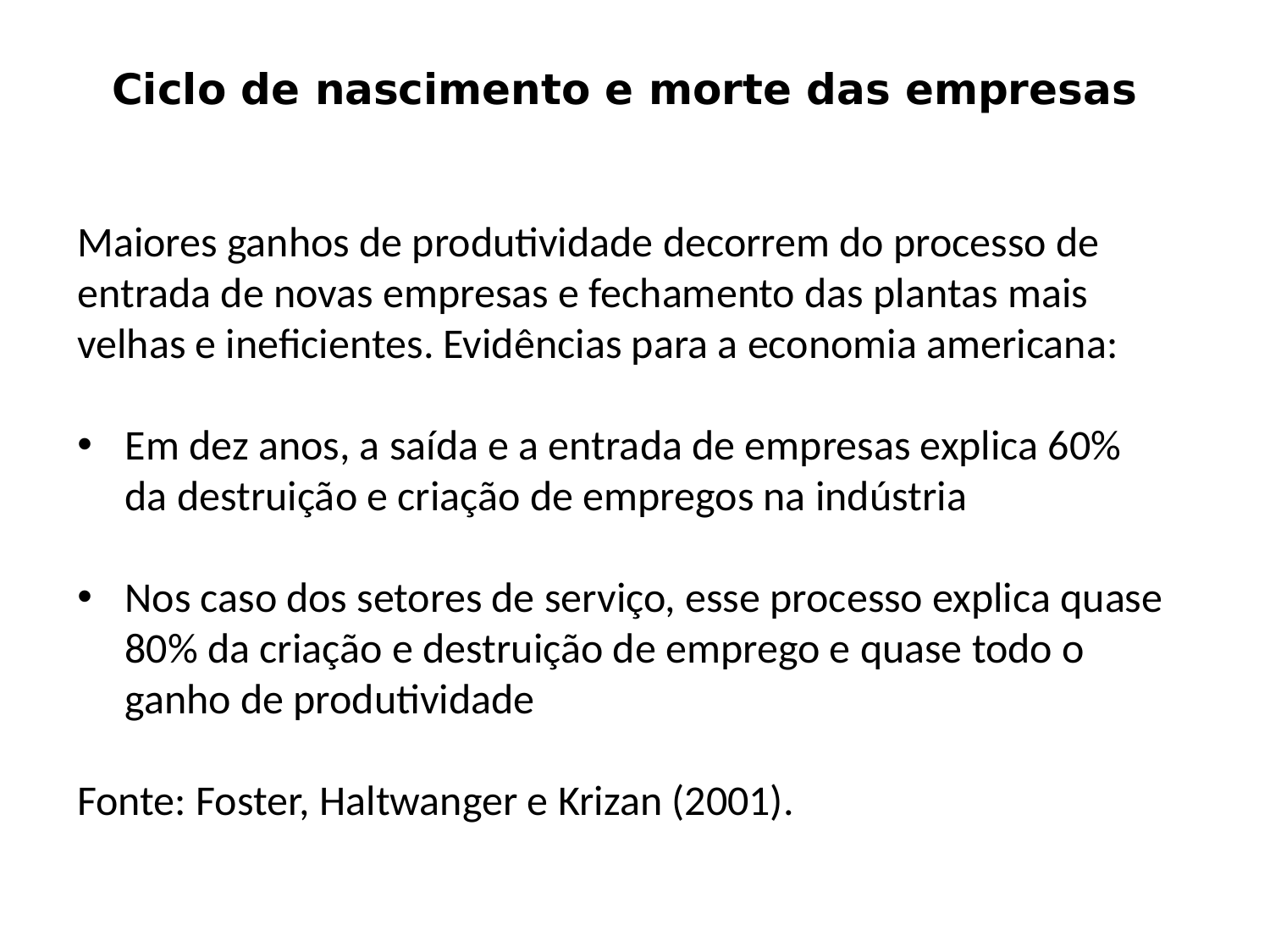

Ciclo de nascimento e morte das empresas

Maiores ganhos de produtividade decorrem do processo de entrada de novas empresas e fechamento das plantas mais velhas e ineficientes. Evidências para a economia americana:

Em dez anos, a saída e a entrada de empresas explica 60% da destruição e criação de empregos na indústria

Nos caso dos setores de serviço, esse processo explica quase 80% da criação e destruição de emprego e quase todo o ganho de produtividade

Fonte: Foster, Haltwanger e Krizan (2001).